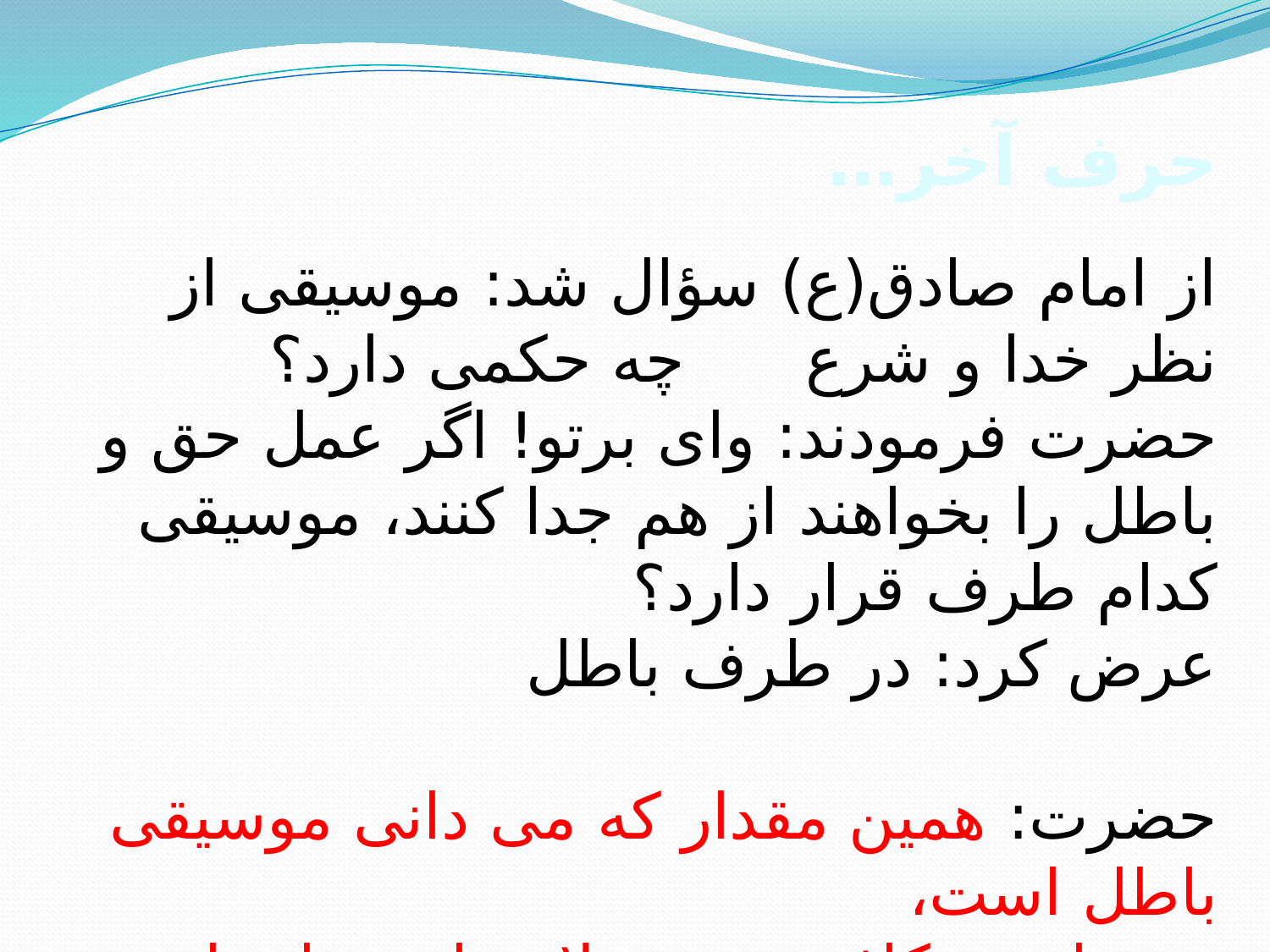

حرف آخر…

از امام صادق(ع) سؤال شد: موسیقی از نظر خدا و شرع      چه حکمی دارد؟
حضرت فرمودند: وای برتو! اگر عمل حق و باطل را بخواهند از هم جدا کنند، موسیقی کدام طرف قرار دارد؟
عرض کرد: در طرف باطل

حضرت: همین مقدار که می دانی موسیقی باطل است،
برای تو کافی بوده و لازم است انسان دوری گزیند.

مستدرک الوسائل ج3 ص457